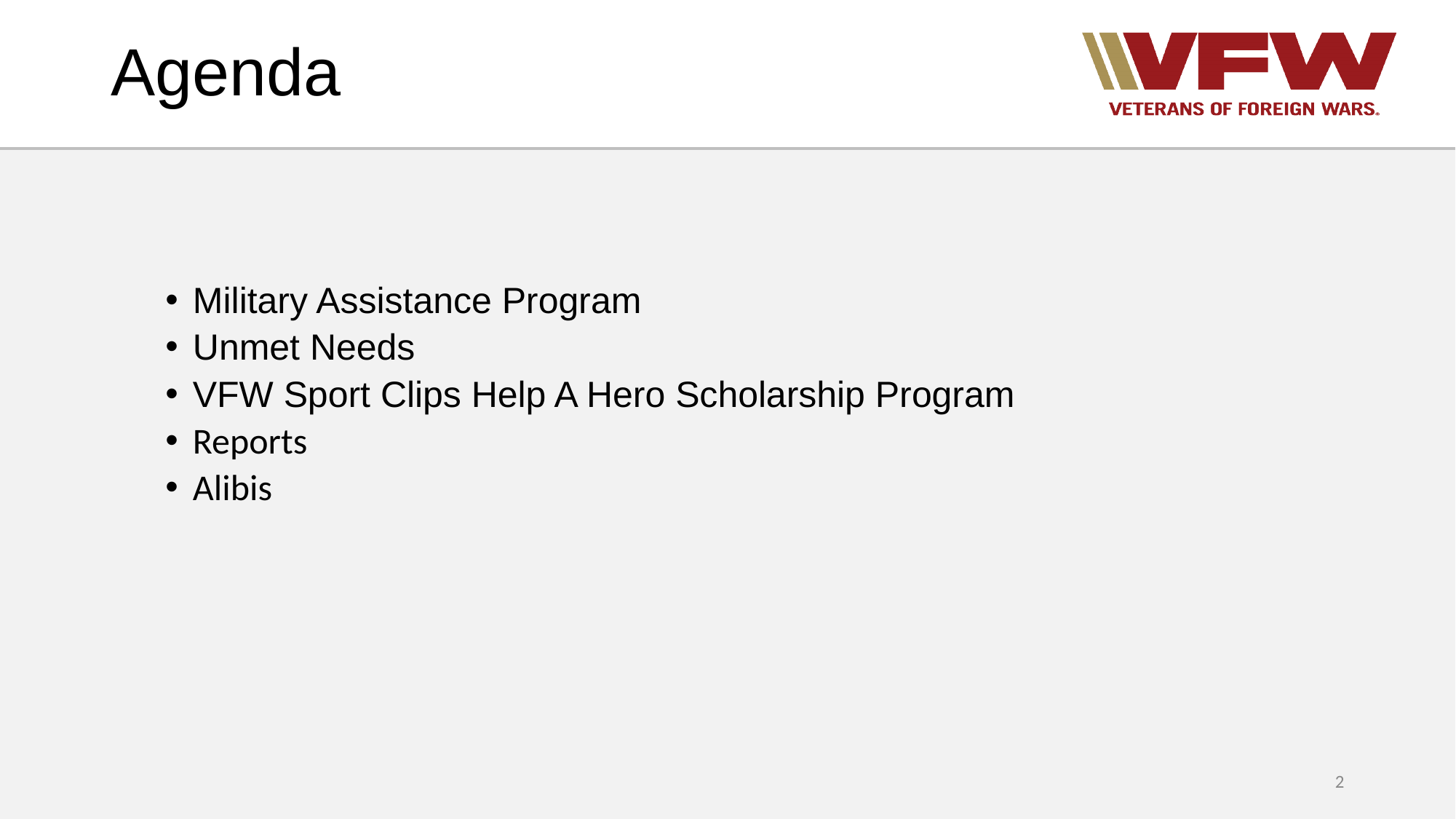

# Agenda

Military Assistance Program
Unmet Needs
VFW Sport Clips Help A Hero Scholarship Program
Reports
Alibis

2